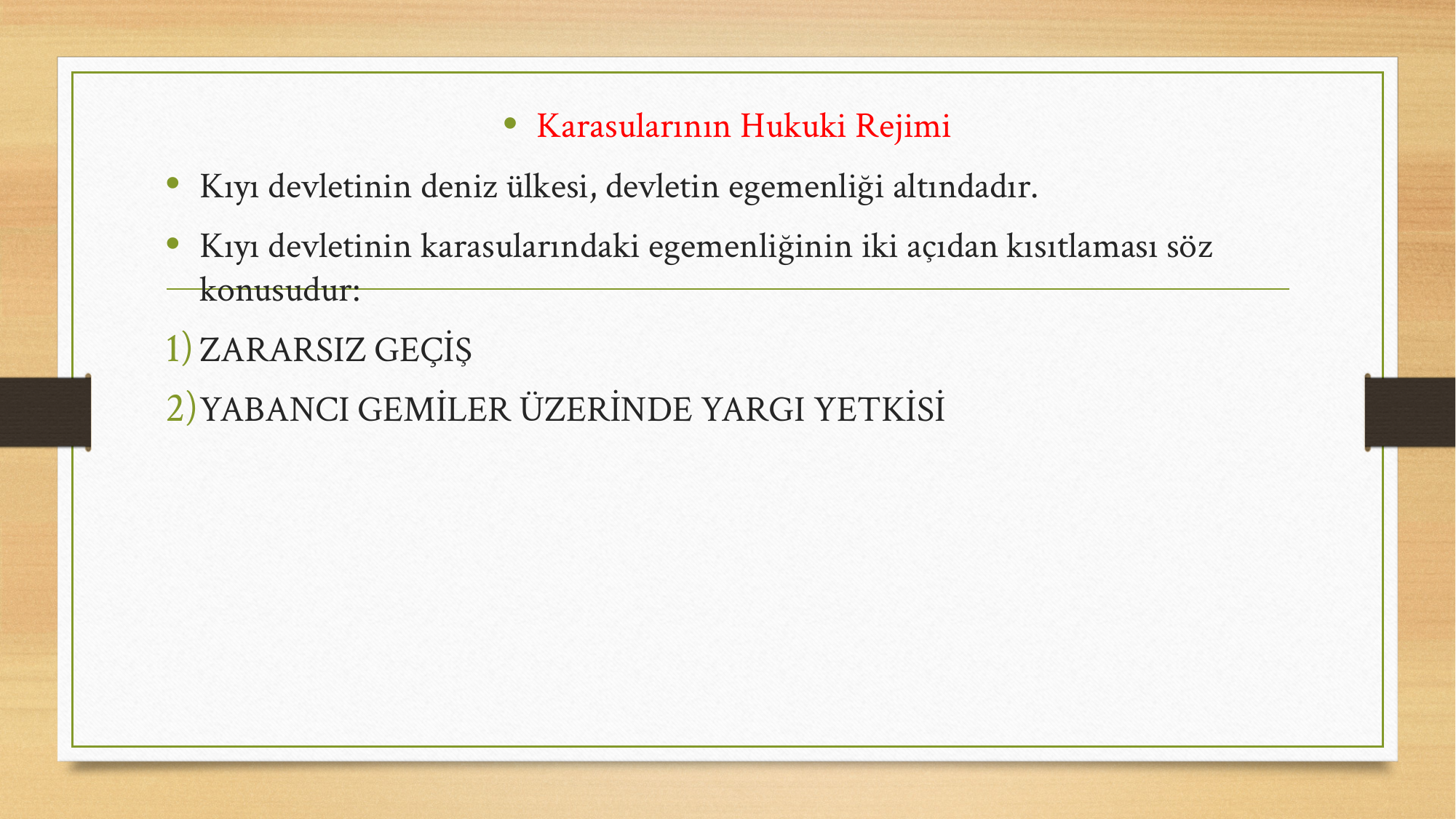

Karasularının Hukuki Rejimi
Kıyı devletinin deniz ülkesi, devletin egemenliği altındadır.
Kıyı devletinin karasularındaki egemenliğinin iki açıdan kısıtlaması söz konusudur:
ZARARSIZ GEÇİŞ
YABANCI GEMİLER ÜZERİNDE YARGI YETKİSİ